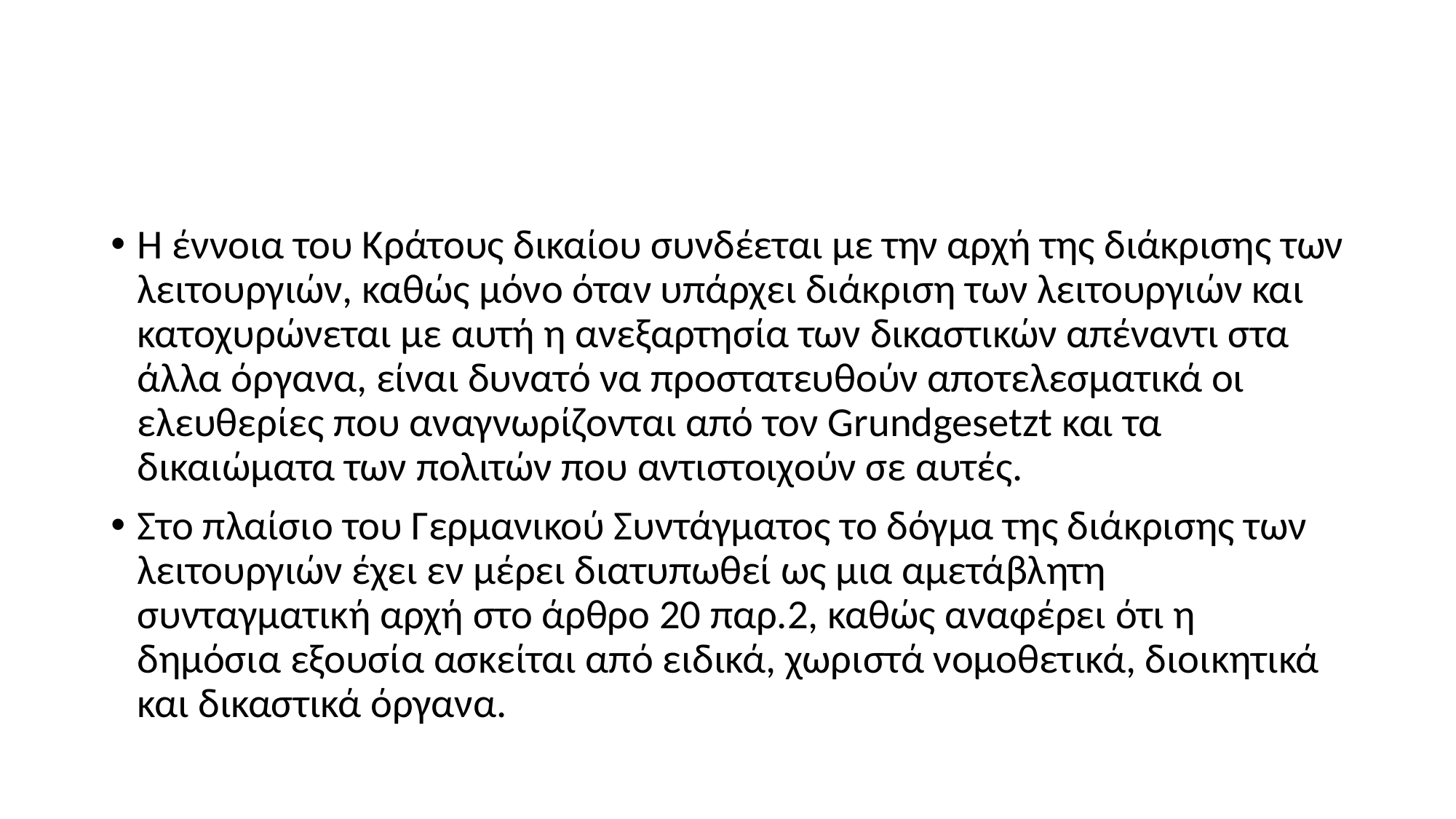

#
Η έννοια του Κράτους δικαίου συνδέεται με την αρχή της διάκρισης των λειτουργιών, καθώς μόνο όταν υπάρχει διάκριση των λειτουργιών και κατοχυρώνεται με αυτή η ανεξαρτησία των δικαστικών απέναντι στα άλλα όργανα, είναι δυνατό να προστατευθούν αποτελεσματικά οι ελευθερίες που αναγνωρίζονται από τον Grundgesetzt και τα δικαιώματα των πολιτών που αντιστοιχούν σε αυτές.
Στο πλαίσιο του Γερμανικού Συντάγματος το δόγμα της διάκρισης των λειτουργιών έχει εν μέρει διατυπωθεί ως μια αμετάβλητη συνταγματική αρχή στο άρθρο 20 παρ.2, καθώς αναφέρει ότι η δημόσια εξουσία ασκείται από ειδικά, χωριστά νομοθετικά, διοικητικά και δικαστικά όργανα.